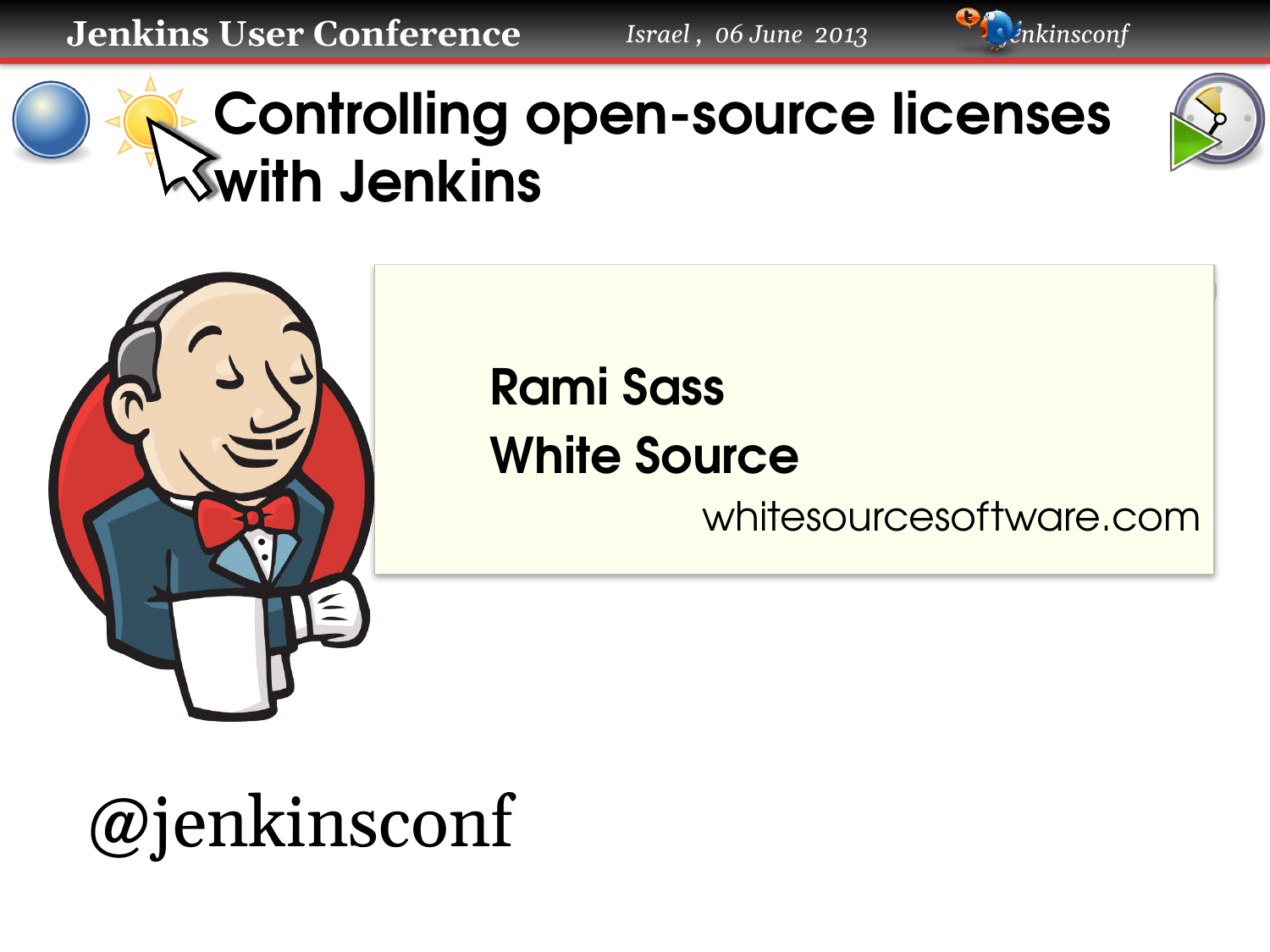

# Controlling open-source licenses with Jenkins
Rami Sass
White Source
whitesourcesoftware.com
@jenkinsconf